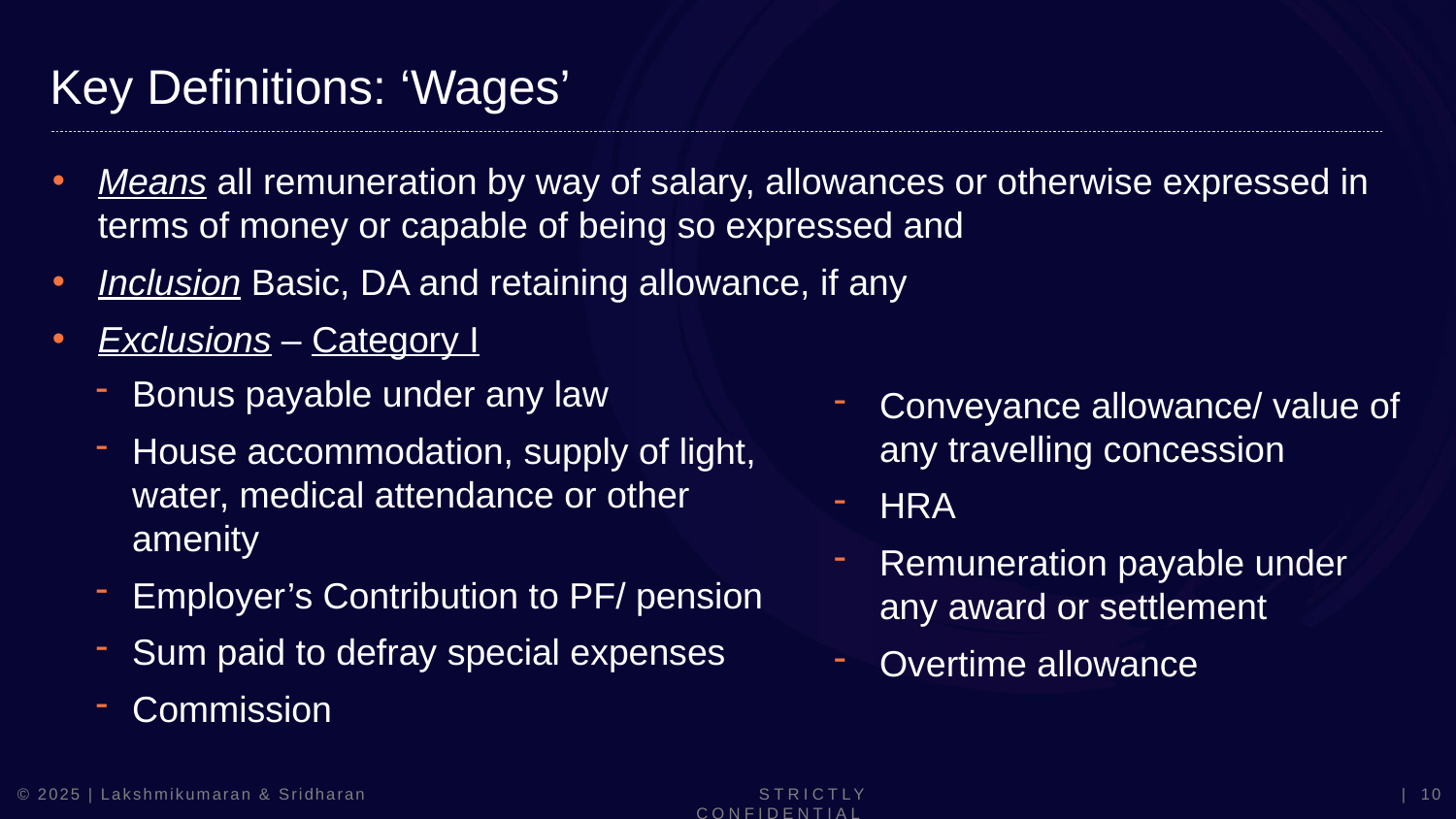

Key Definitions: ‘Wages’
Means all remuneration by way of salary, allowances or otherwise expressed in terms of money or capable of being so expressed and
Inclusion Basic, DA and retaining allowance, if any
Exclusions – Category I

Bonus payable under any law
House accommodation, supply of light, water, medical attendance or other amenity
Employer’s Contribution to PF/ pension
Sum paid to defray special expenses
Commission

Conveyance allowance/ value of any travelling concession
HRA
Remuneration payable under any award or settlement
Overtime allowance